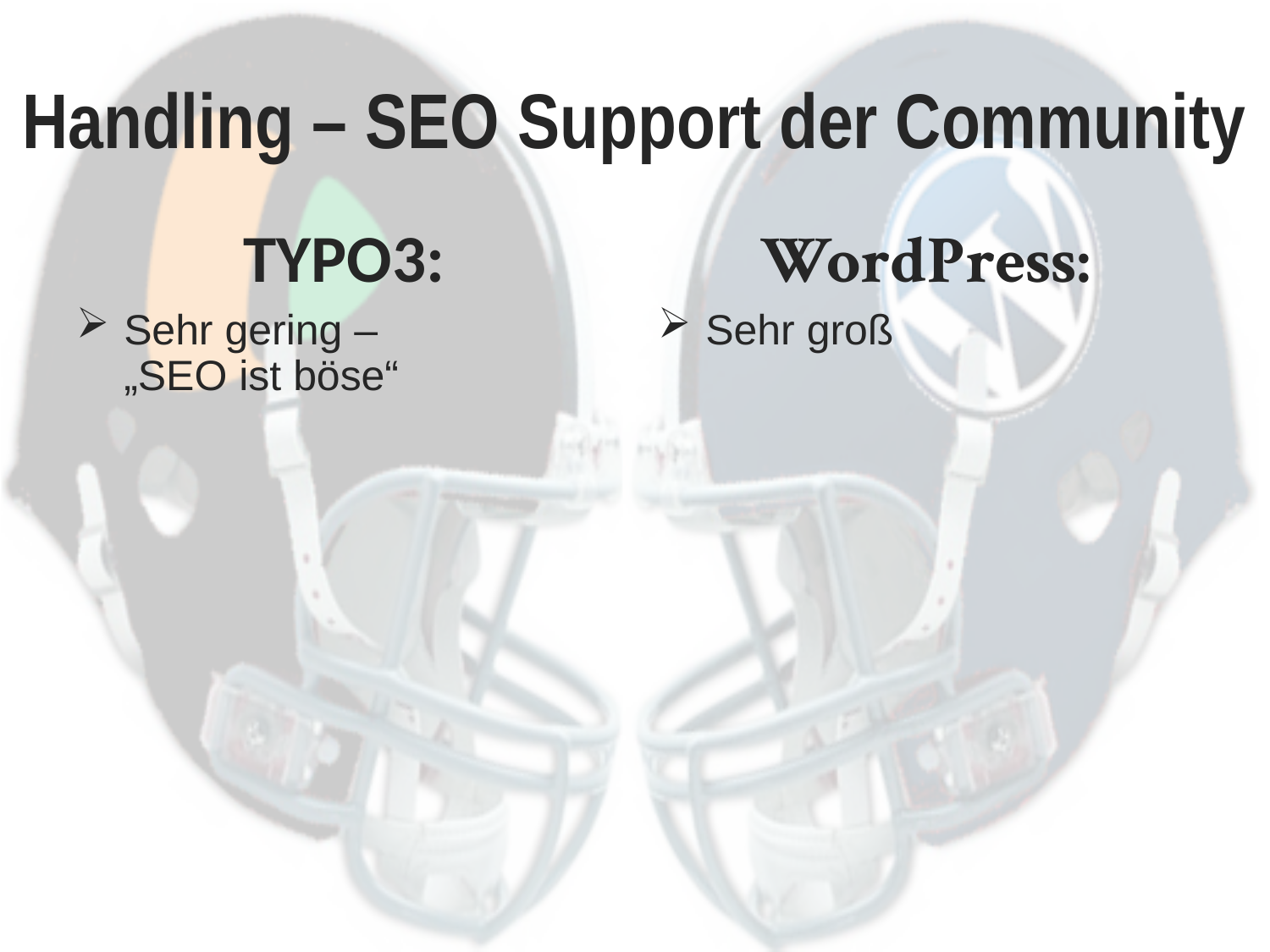

# Handling – SEO Support der Community
TYPO3:
WordPress:
Sehr gering –
„SEO ist böse“
Sehr groß